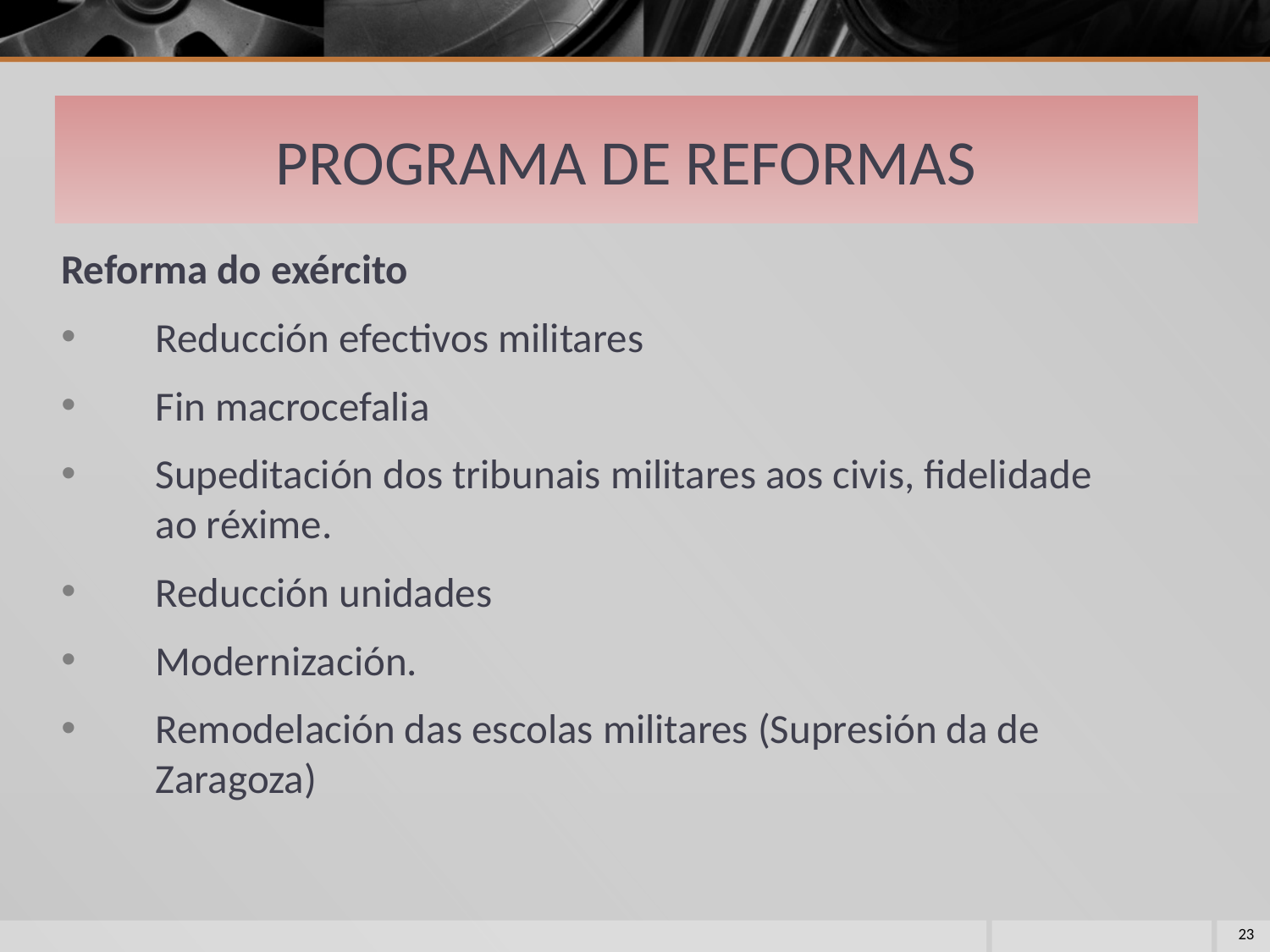

# PROGRAMA DE REFORMAS
Reforma do exército
Reducción efectivos militares
Fin macrocefalia
Supeditación dos tribunais militares aos civis, fidelidade ao réxime.
Reducción unidades
Modernización.
Remodelación das escolas militares (Supresión da de Zaragoza)

23